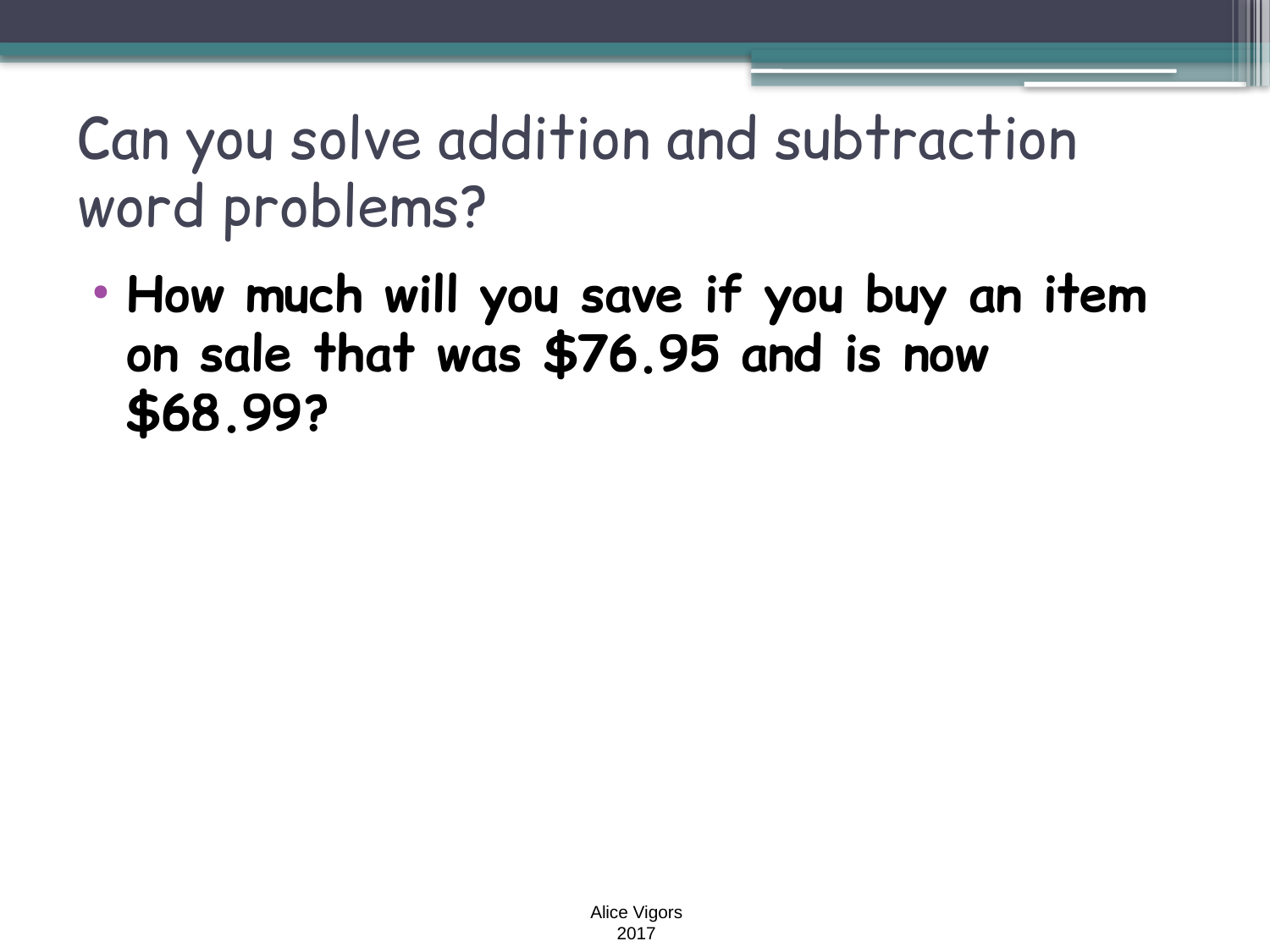

# Can you solve addition and subtraction word problems?
How much will you save if you buy an item on sale that was $76.95 and is now $68.99?
Alice Vigors 2017